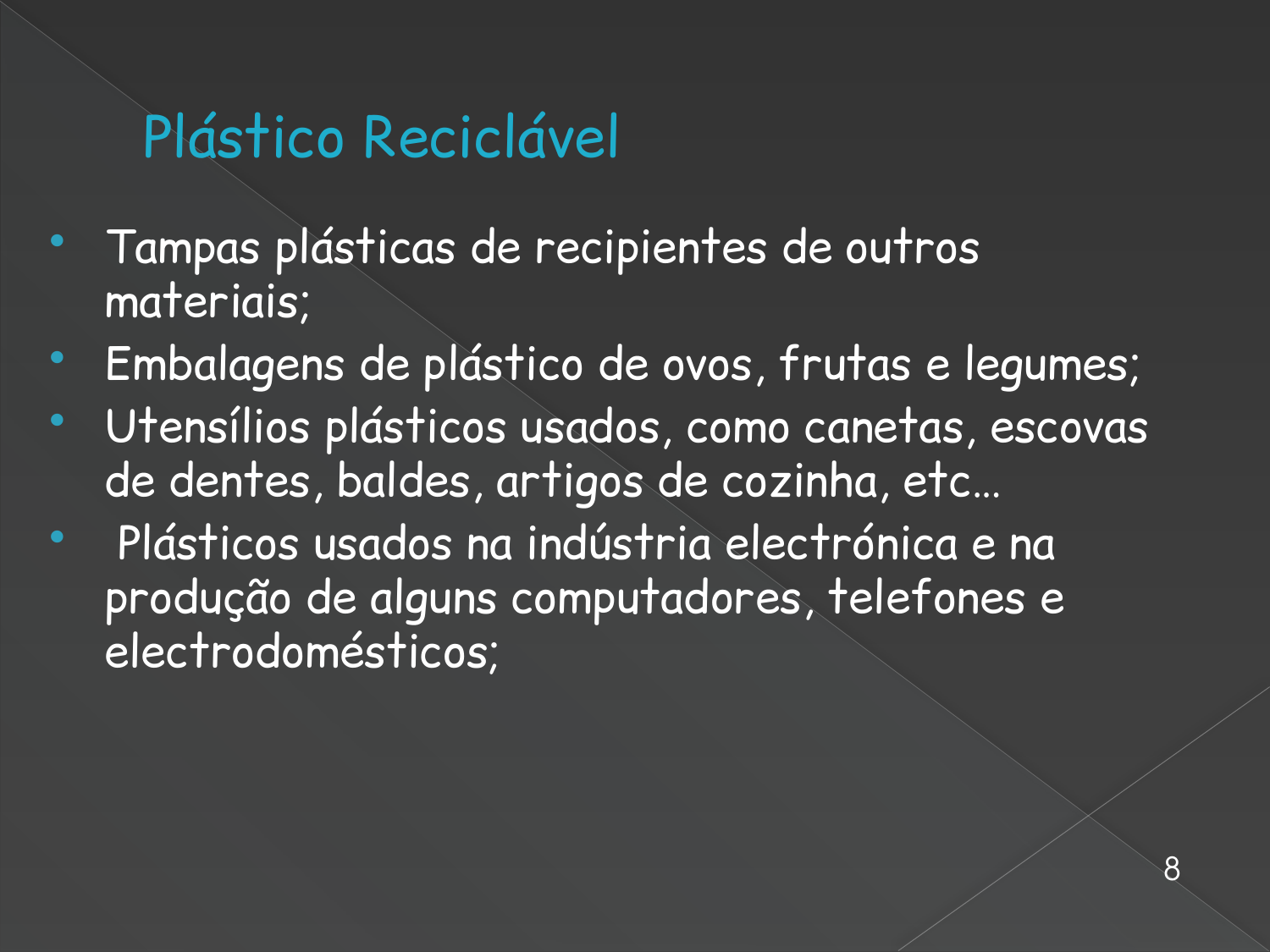

# Plástico Reciclável

Tampas plásticas de recipientes de outros materiais;
Embalagens de plástico de ovos, frutas e legumes;
Utensílios plásticos usados, como canetas, escovas de dentes, baldes, artigos de cozinha, etc…
 Plásticos usados na indústria electrónica e na produção de alguns computadores, telefones e electrodomésticos;
8